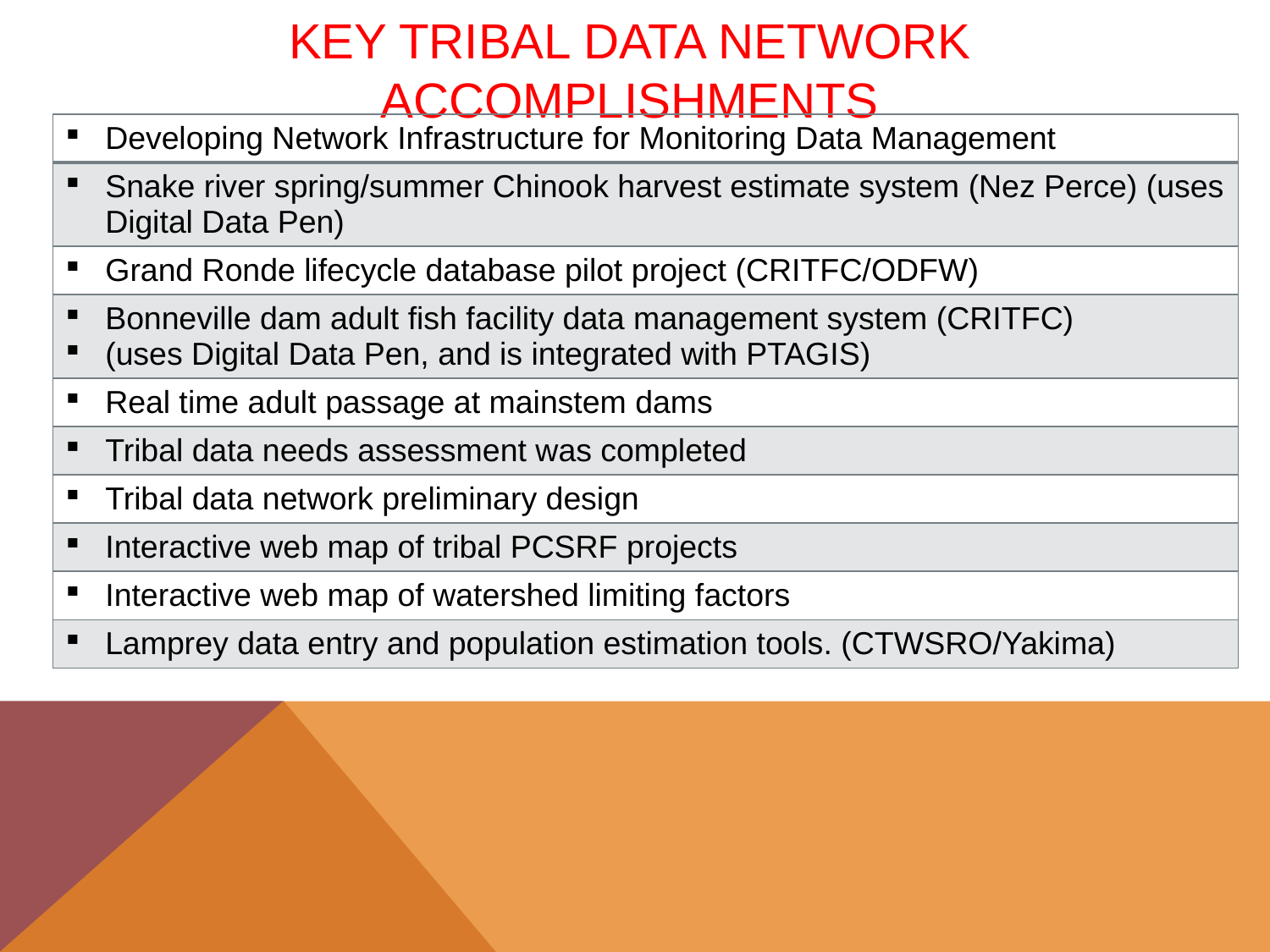

# Key tribal data network accomplishments
| Developing Network Infrastructure for Monitoring Data Management |
| --- |
| Snake river spring/summer Chinook harvest estimate system (Nez Perce) (uses Digital Data Pen) |
| Grand Ronde lifecycle database pilot project (CRITFC/ODFW) |
| Bonneville dam adult fish facility data management system (CRITFC) (uses Digital Data Pen, and is integrated with PTAGIS) |
| Real time adult passage at mainstem dams |
| Tribal data needs assessment was completed |
| Tribal data network preliminary design |
| Interactive web map of tribal PCSRF projects |
| Interactive web map of watershed limiting factors |
| Lamprey data entry and population estimation tools. (CTWSRO/Yakima) |